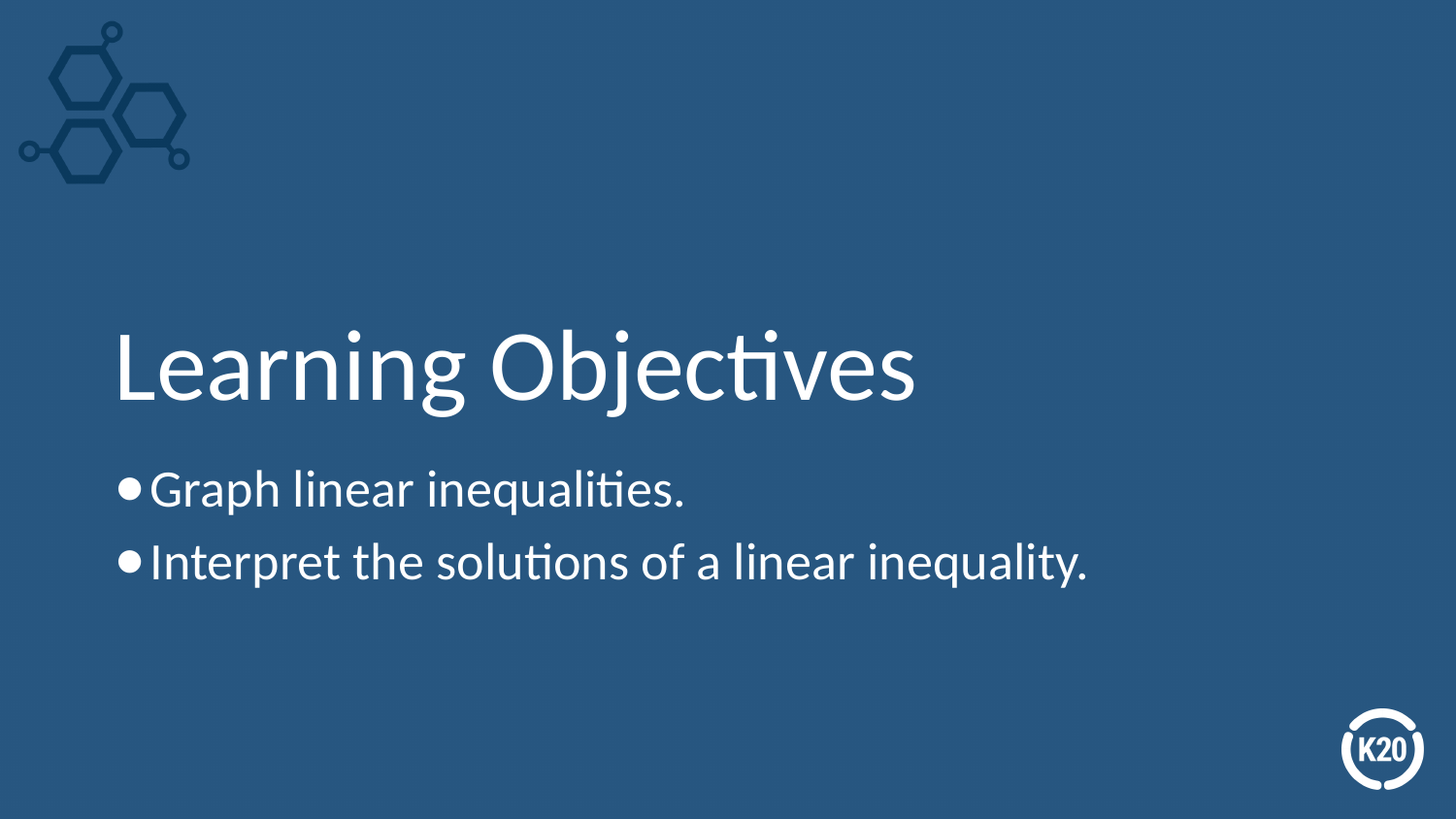

# Learning Objectives
Graph linear inequalities.
Interpret the solutions of a linear inequality.